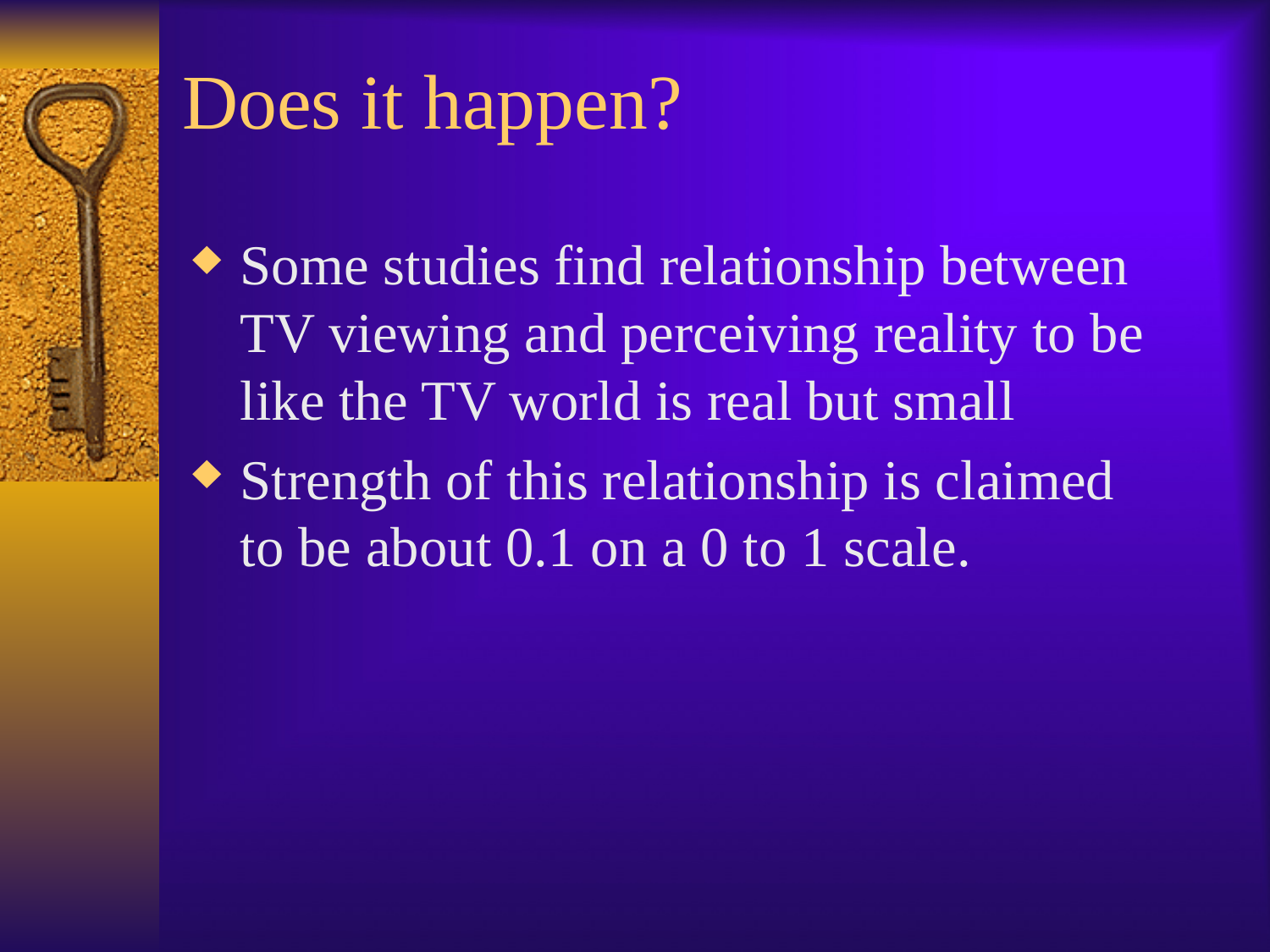

# Does it happen?
Some studies find relationship between TV viewing and perceiving reality to be like the TV world is real but small
Strength of this relationship is claimed to be about 0.1 on a 0 to 1 scale.